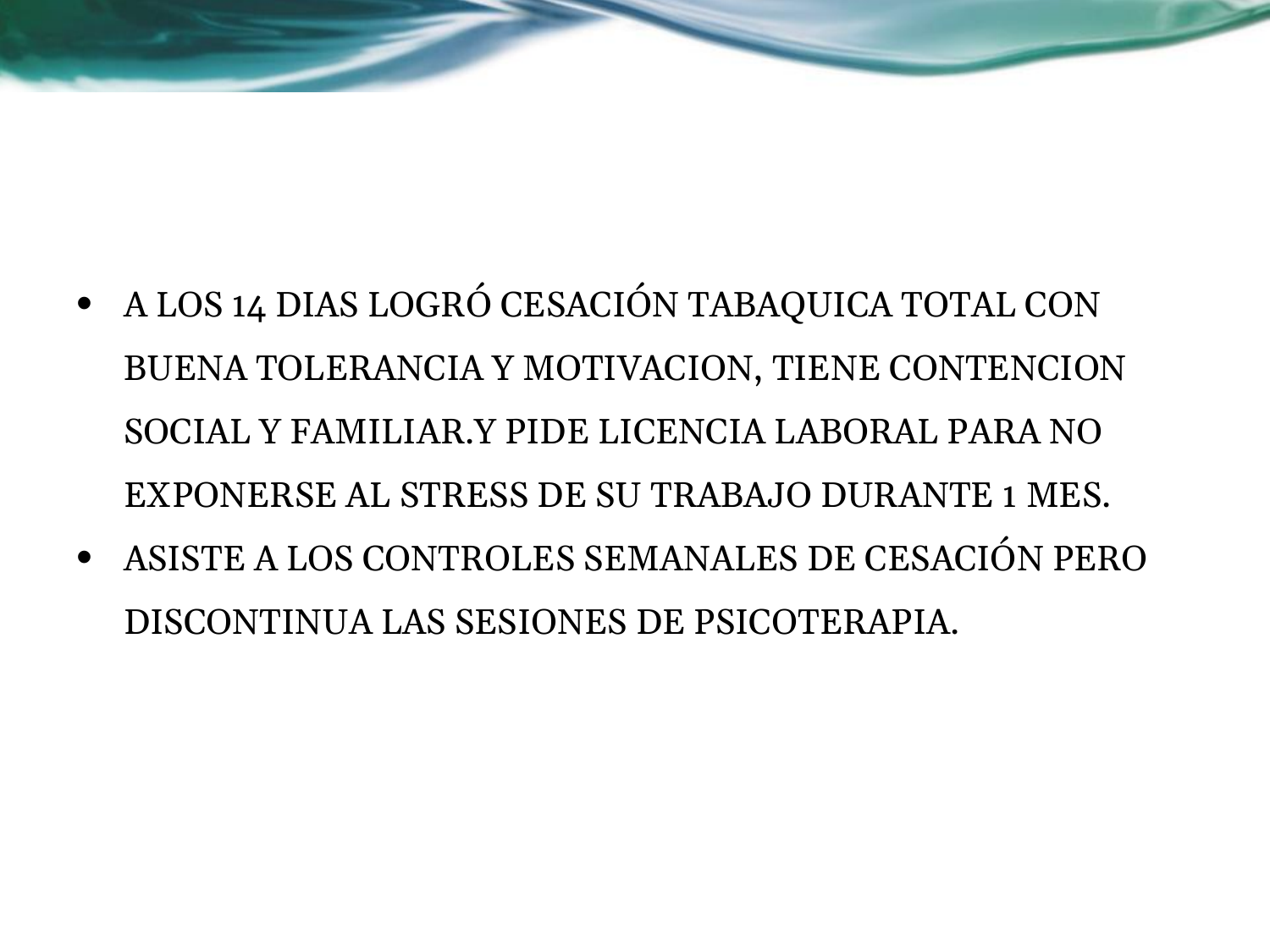

A LOS 14 DIAS LOGRÓ CESACIÓN TABAQUICA TOTAL CON BUENA TOLERANCIA Y MOTIVACION, TIENE CONTENCION SOCIAL Y FAMILIAR.Y PIDE LICENCIA LABORAL PARA NO EXPONERSE AL STRESS DE SU TRABAJO DURANTE 1 MES.
ASISTE A LOS CONTROLES SEMANALES DE CESACIÓN PERO DISCONTINUA LAS SESIONES DE PSICOTERAPIA.